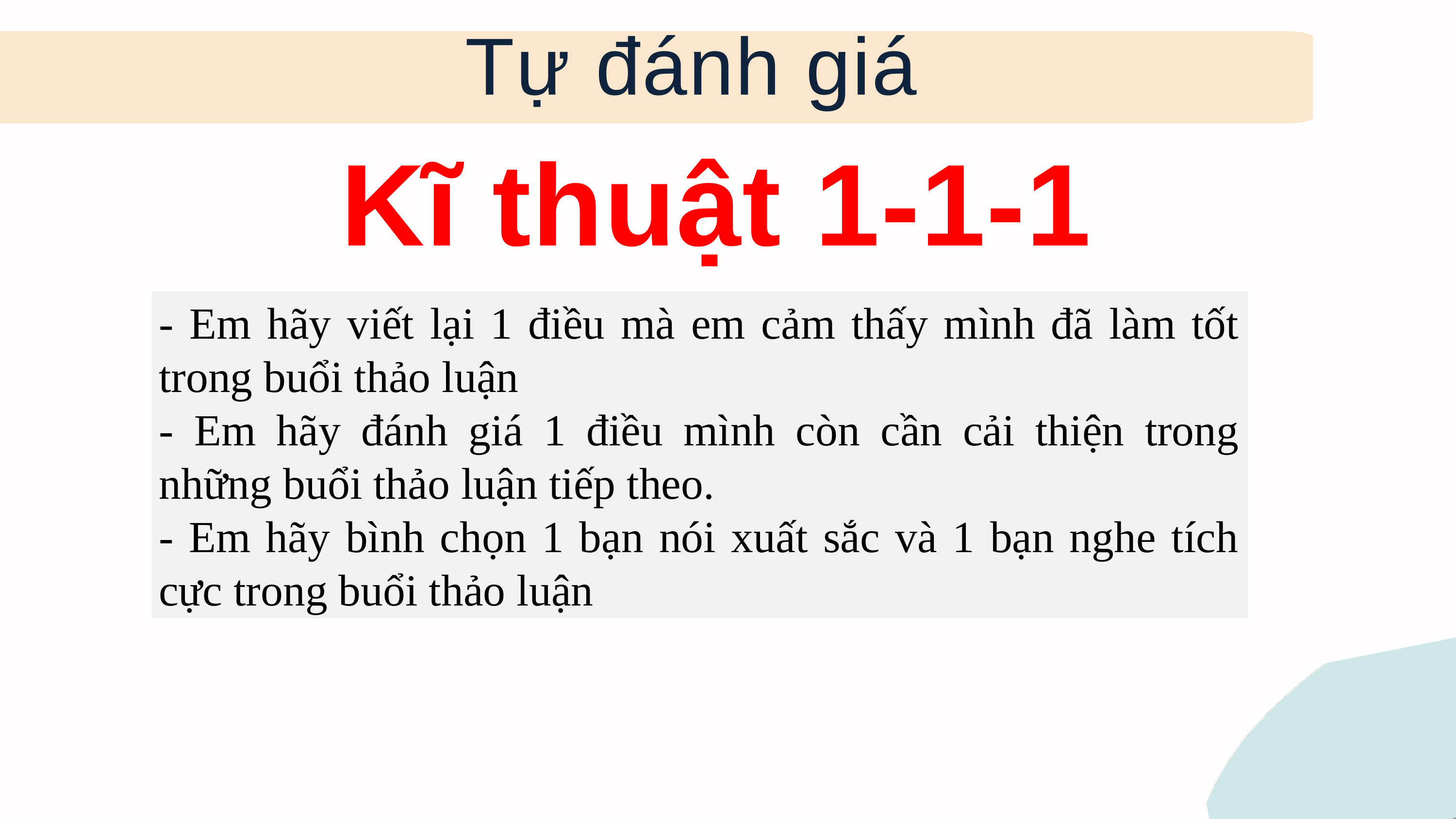

Tự đánh giá

Kĩ thuật 1-1-1
- Em hãy viết lại 1 điều mà em cảm thấy mình đã làm tốt trong buổi thảo luận
- Em hãy đánh giá 1 điều mình còn cần cải thiện trong những buổi thảo luận tiếp theo.
- Em hãy bình chọn 1 bạn nói xuất sắc và 1 bạn nghe tích cực trong buổi thảo luận